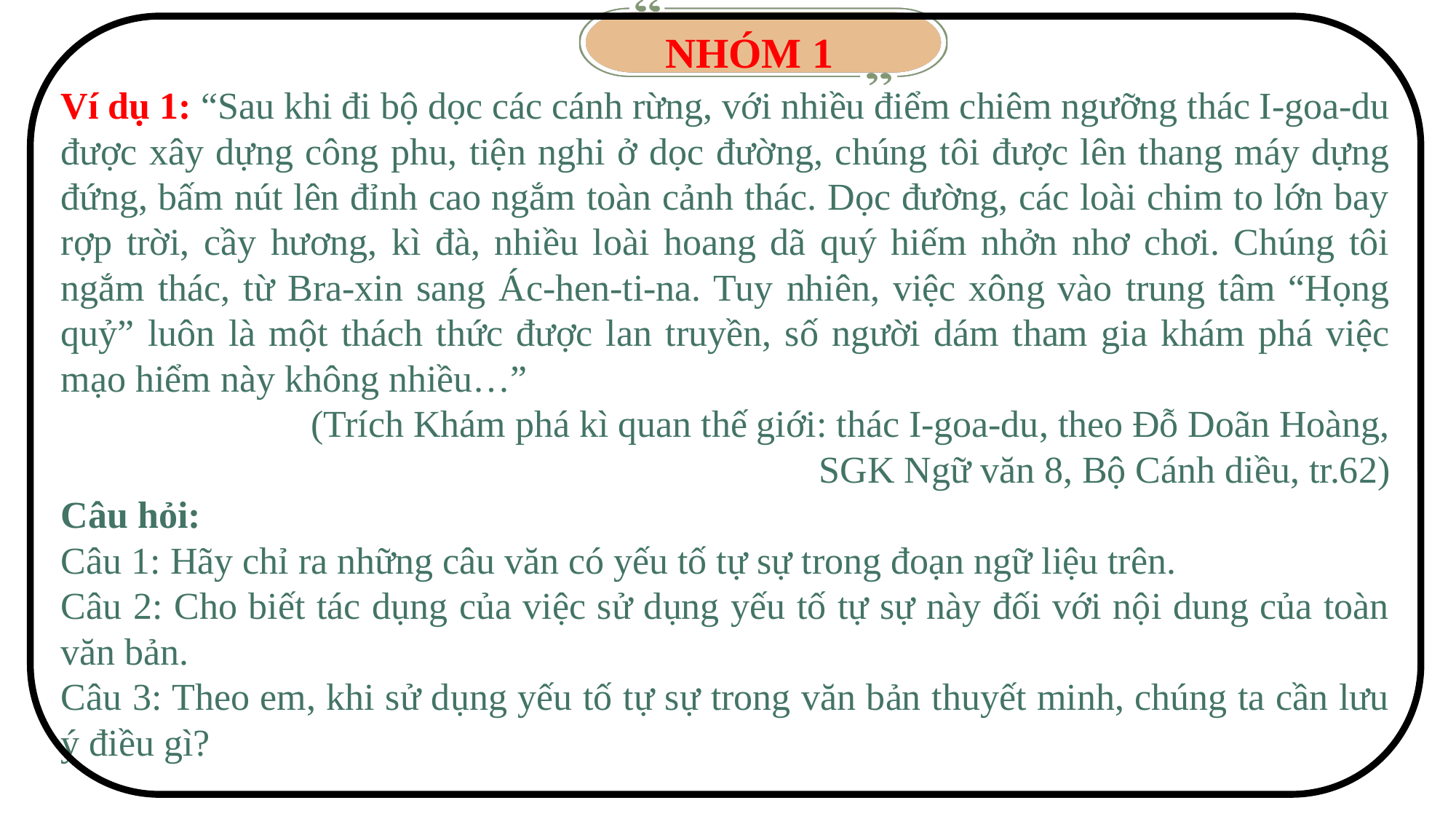

NHÓM 1

Ví dụ 1: “Sau khi đi bộ dọc các cánh rừng, với nhiều điểm chiêm ngưỡng thác I-goa-du được xây dựng công phu, tiện nghi ở dọc đường, chúng tôi được lên thang máy dựng đứng, bấm nút lên đỉnh cao ngắm toàn cảnh thác. Dọc đường, các loài chim to lớn bay rợp trời, cầy hương, kì đà, nhiều loài hoang dã quý hiếm nhởn nhơ chơi. Chúng tôi ngắm thác, từ Bra-xin sang Ác-hen-ti-na. Tuy nhiên, việc xông vào trung tâm “Họng quỷ” luôn là một thách thức được lan truyền, số người dám tham gia khám phá việc mạo hiểm này không nhiều…”
(Trích Khám phá kì quan thế giới: thác I-goa-du, theo Đỗ Doãn Hoàng,
 SGK Ngữ văn 8, Bộ Cánh diều, tr.62)
Câu hỏi:
Câu 1: Hãy chỉ ra những câu văn có yếu tố tự sự trong đoạn ngữ liệu trên.
Câu 2: Cho biết tác dụng của việc sử dụng yếu tố tự sự này đối với nội dung của toàn văn bản.
Câu 3: Theo em, khi sử dụng yếu tố tự sự trong văn bản thuyết minh, chúng ta cần lưu ý điều gì?